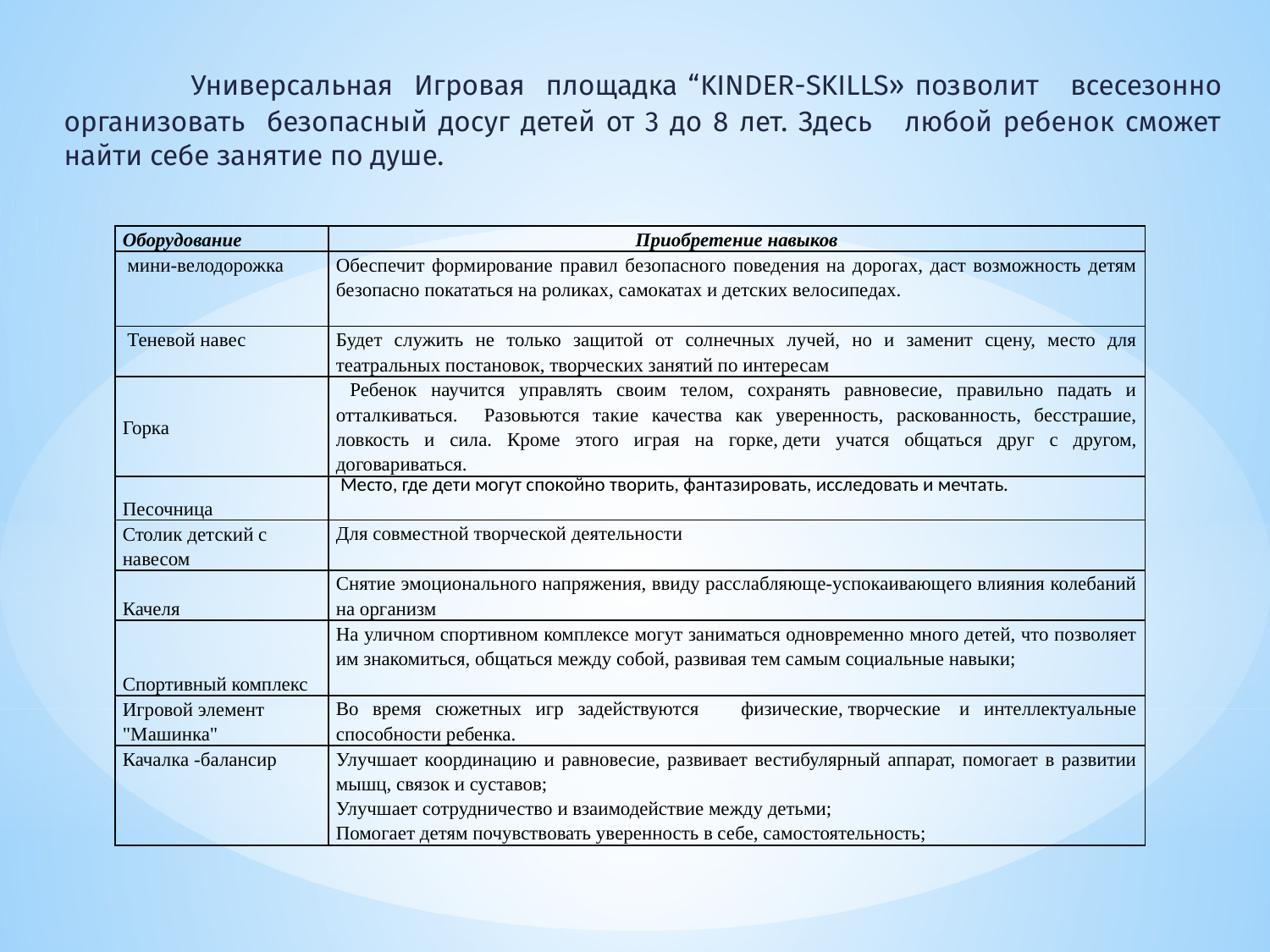

Универсальная  Игровая  площадка “KINDER-SKILLS» позволит   всесезонно организовать  безопасный досуг детей от 3 до 8 лет. Здесь   любой ребенок сможет найти себе занятие по душе.

| Оборудование | Приобретение навыков |
| --- | --- |
| мини-велодорожка | Обеспечит формирование правил безопасного поведения на дорогах, даст возможность детям безопасно покататься на роликах, самокатах и детских велосипедах. |
| Теневой навес | Будет служить не только защитой от солнечных лучей, но и заменит сцену, место для театральных постановок, творческих занятий по интересам |
| Горка | Ребенок научится управлять своим телом, сохранять равновесие, правильно падать и отталкиваться. Разовьются такие качества как уверенность, раскованность, бесстрашие, ловкость и сила. Кроме этого играя на горке, дети учатся общаться друг с другом, договариваться. |
| Песочница | Место, где дети могут спокойно творить, фантазировать, исследовать и мечтать. |
| Столик детский с навесом | Для совместной творческой деятельности |
| Качеля | Снятие эмоционального напряжения, ввиду расслабляюще-успокаивающего влияния колебаний на организм |
| Спортивный комплекс | На уличном спортивном комплексе могут заниматься одновременно много детей, что позволяет им знакомиться, общаться между собой, развивая тем самым социальные навыки; |
| Игровой элемент "Машинка" | Во время сюжетных игр задействуются физические, творческие  и интеллектуальные способности ребенка. |
| Качалка -балансир | Улучшает координацию и равновесие, развивает вестибулярный аппарат, помогает в развитии мышц, связок и суставов; Улучшает сотрудничество и взаимодействие между детьми; Помогает детям почувствовать уверенность в себе, самостоятельность; |